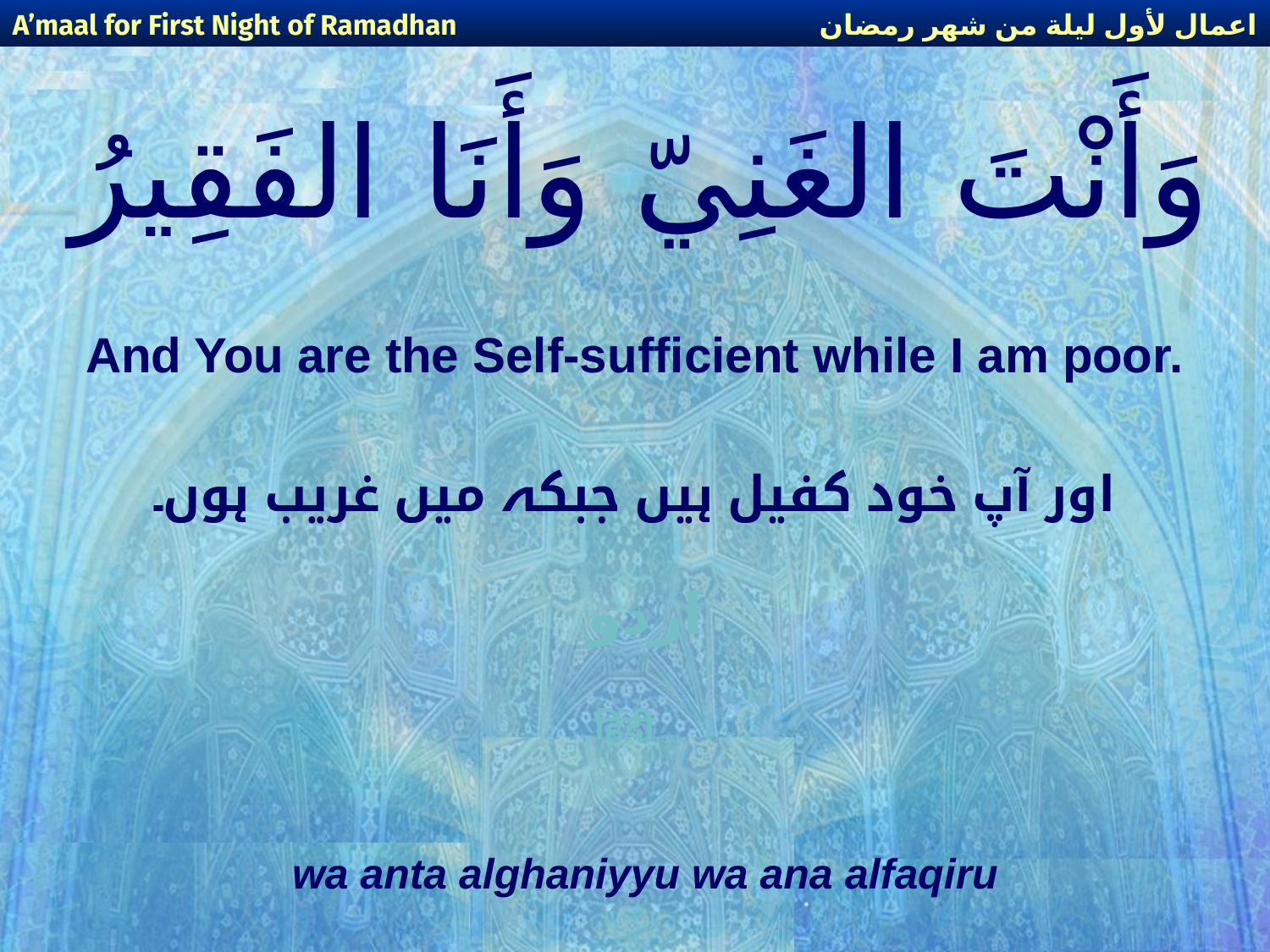

اعمال لأول ليلة من شهر رمضان
A’maal for First Night of Ramadhan
# وَأَنْتَ الغَنِيّ وَأَنَا الفَقِيرُ
And You are the Self-sufficient while I am poor.

اور آپ خود کفیل ہیں جبکہ میں غریب ہوں۔

اردو
हिंदी
wa anta alghaniyyu wa ana alfaqiru